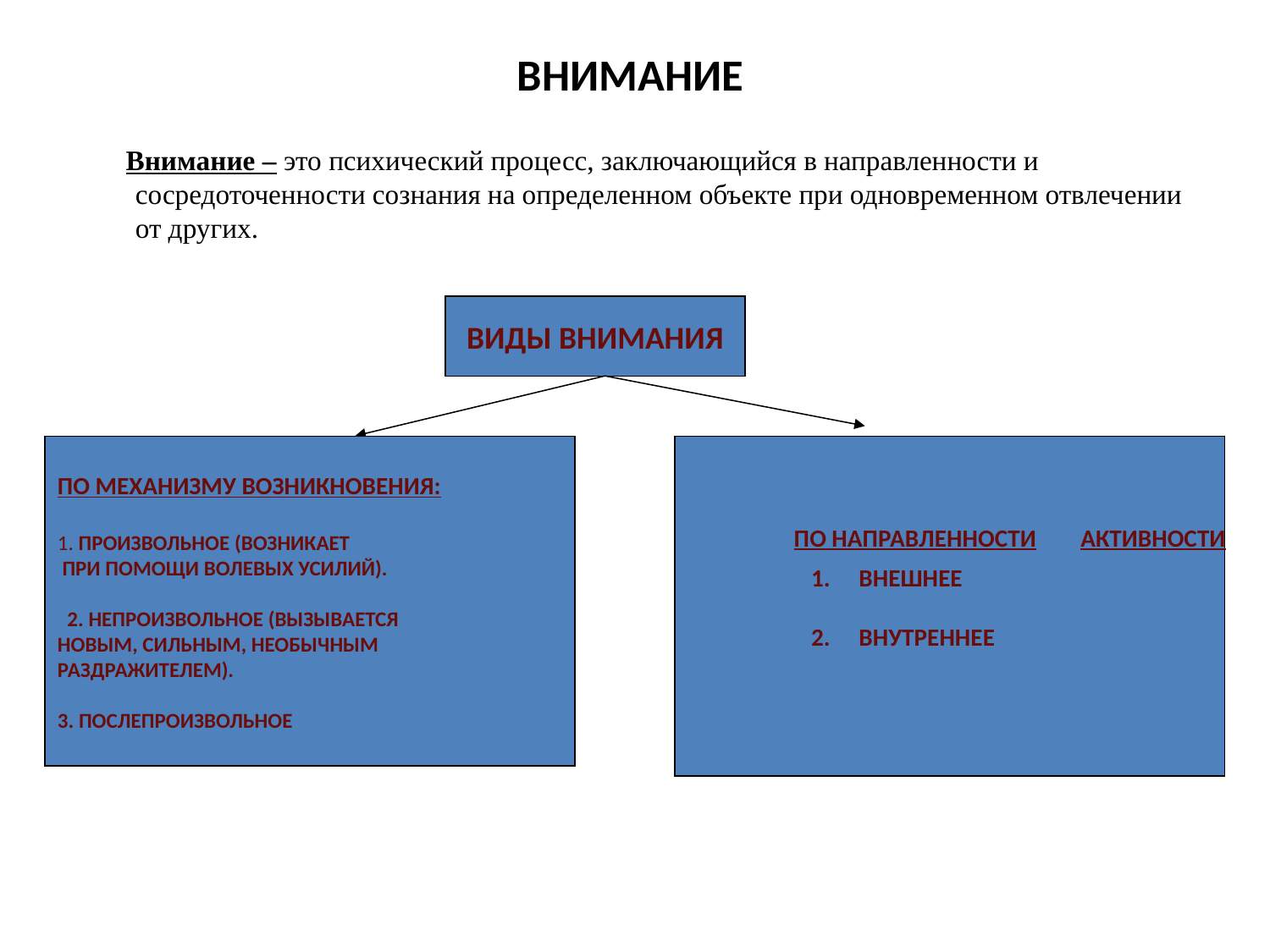

# ВНИМАНИЕ
      Внимание – это психический процесс, заключающийся в направленности и сосредоточенности сознания на определенном объекте при одновременном отвлечении от других.

ВИДЫ ВНИМАНИЯ

ПО МЕХАНИЗМУ ВОЗНИКНОВЕНИЯ:

1. ПРОИЗВОЛЬНОЕ (ВОЗНИКАЕТ
 ПРИ ПОМОЩИ ВОЛЕВЫХ УСИЛИЙ).

  2. НЕПРОИЗВОЛЬНОЕ (ВЫЗЫВАЕТСЯ
НОВЫМ, СИЛЬНЫМ, НЕОБЫЧНЫМ
РАЗДРАЖИТЕЛЕМ).

3. ПОСЛЕПРОИЗВОЛЬНОЕ

ПО НАПРАВЛЕННОСТИ
АКТИВНОСТИ

ВНЕШНЕЕ

ВНУТРЕННЕЕ